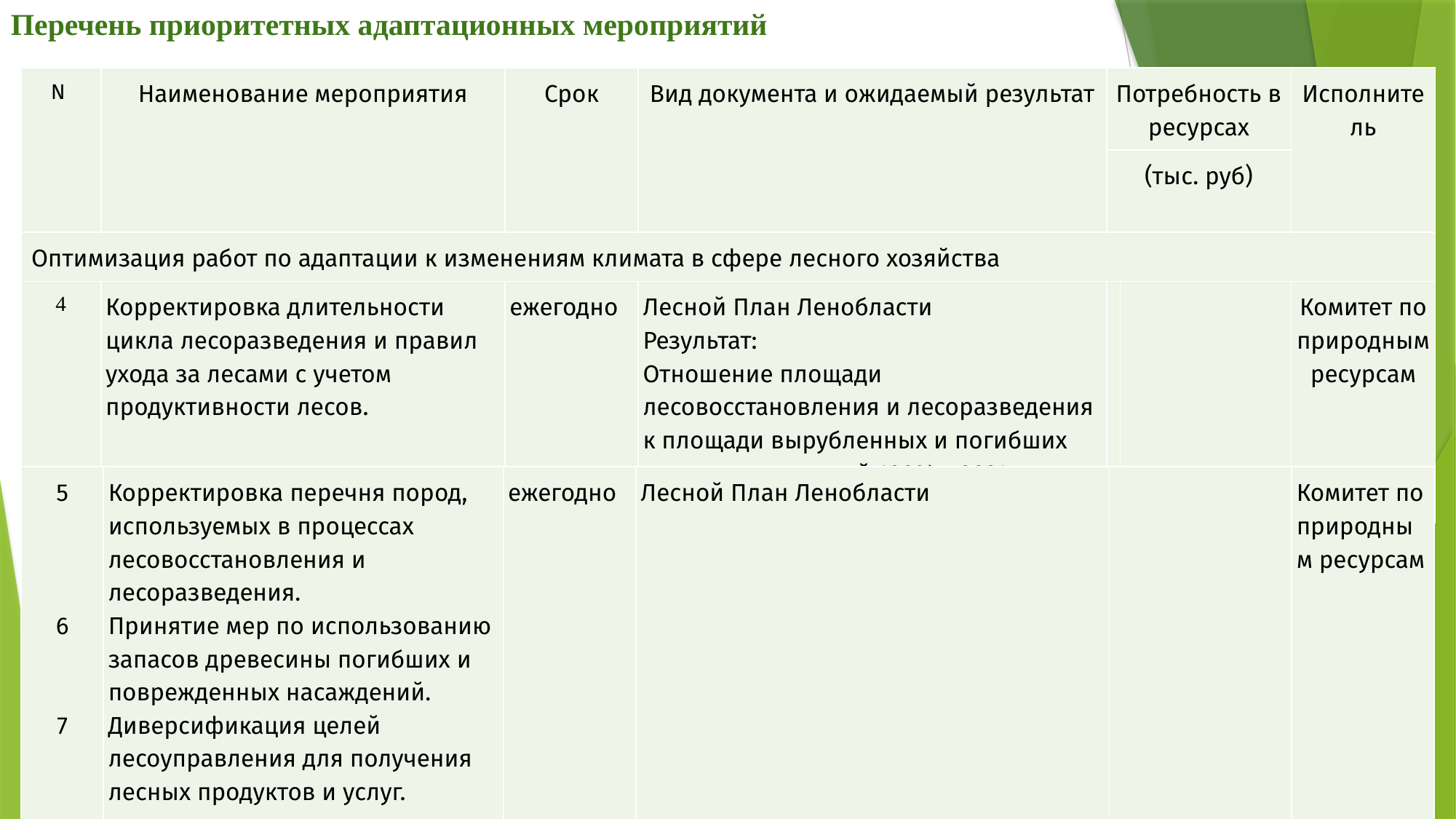

Перечень приоритетных адаптационных мероприятий

| N | Наименование мероприятия | Срок | Вид документа и ожидаемый результат | Потребность в ресурсах |  | Исполнитель |
| --- | --- | --- | --- | --- | --- | --- |
|  |  |  |  | (тыс. руб) |  |  |
| Оптимизация работ по адаптации к изменениям климата в сфере лесного хозяйства |  |  |  |  |  |  |
| 4 | Корректировка длительности цикла лесоразведения и правил ухода за лесами с учетом продуктивности лесов. | ежегодно | Лесной План Ленобласти Результат: Отношение площади лесовосстановления и лесоразведения к площади вырубленных и погибших лесных насаждений 100% к 2024 году |  |  | Комитет по природным ресурсам |

| 5 6 7 | Корректировка перечня пород, используемых в процессах лесовосстановления и лесоразведения. Принятие мер по использованию запасов древесины погибших и поврежденных насаждений. Диверсификация целей лесоуправления для получения лесных продуктов и услуг. | ежегодно | Лесной План Ленобласти |  | Комитет по природным ресурсам |
| --- | --- | --- | --- | --- | --- |